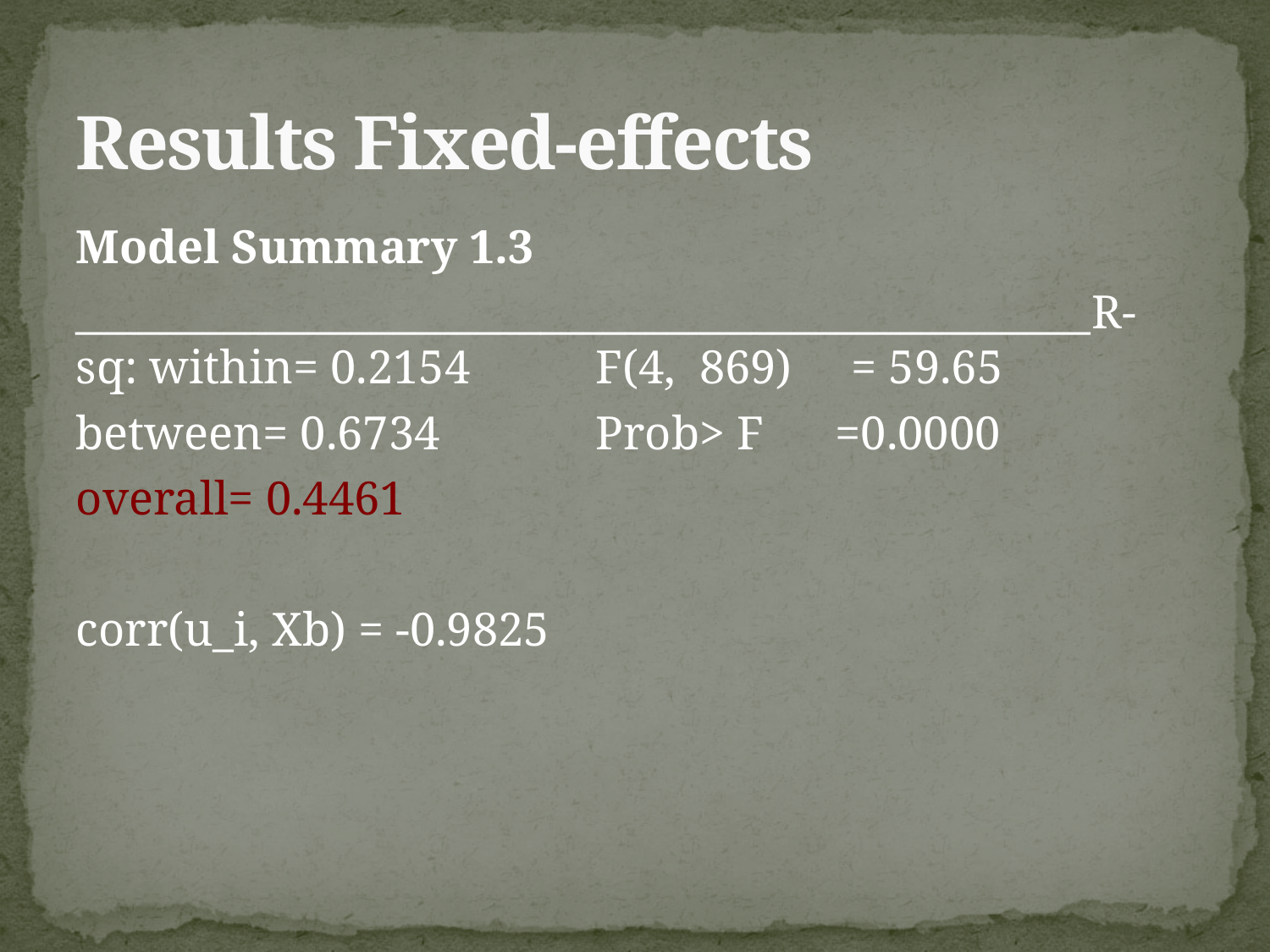

# Results Fixed-effects
Model Summary 1.3
________________________________________________R-sq: within= 0.2154	 F(4,  869)     = 59.65
between= 0.6734		 Prob> F      =0.0000
overall= 0.4461

corr(u_i, Xb) = -0.9825